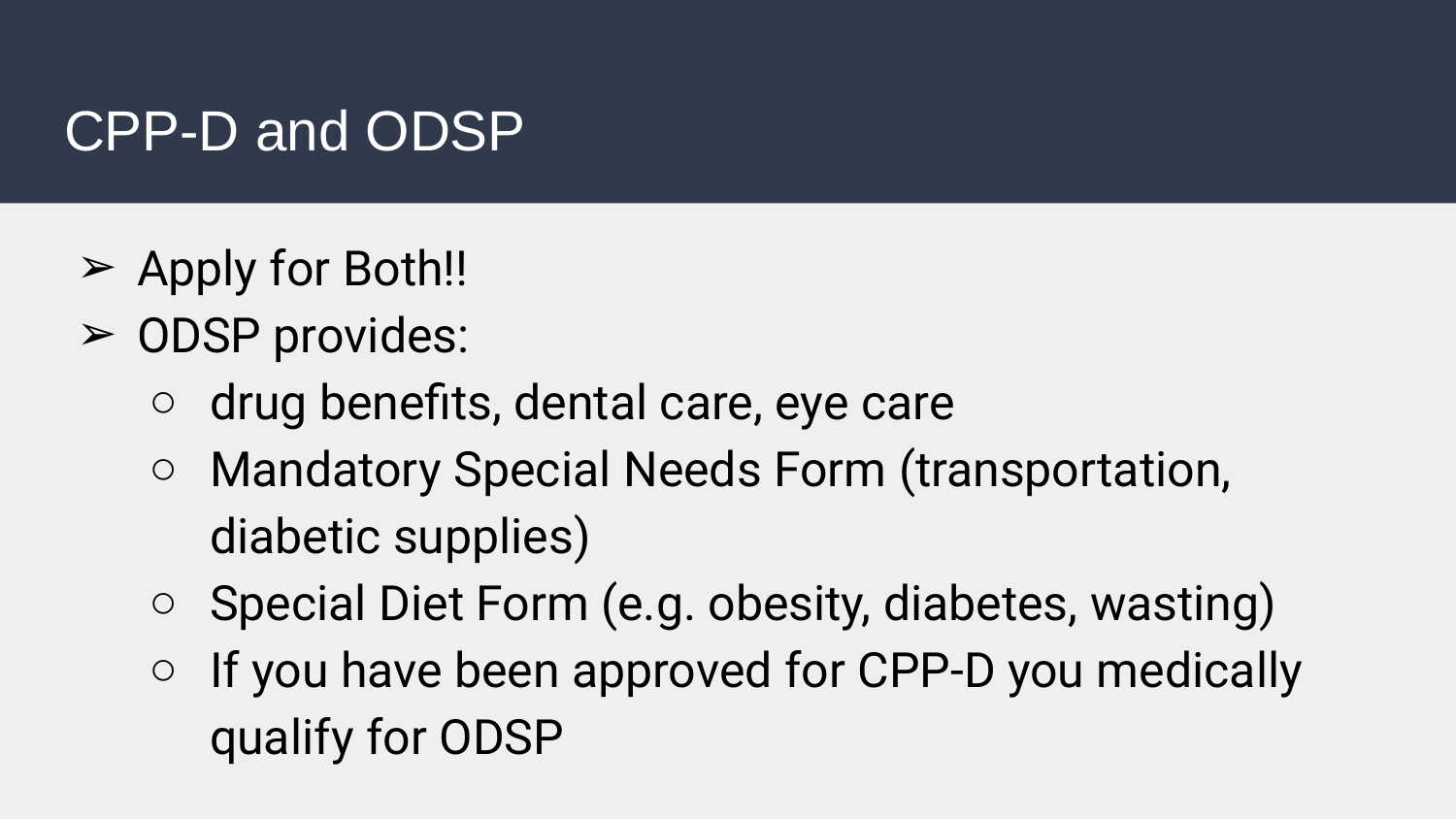

# CPP-D and ODSP
Apply for Both!!
ODSP provides:
drug benefits, dental care, eye care
Mandatory Special Needs Form (transportation, diabetic supplies)
Special Diet Form (e.g. obesity, diabetes, wasting)
If you have been approved for CPP-D you medically qualify for ODSP